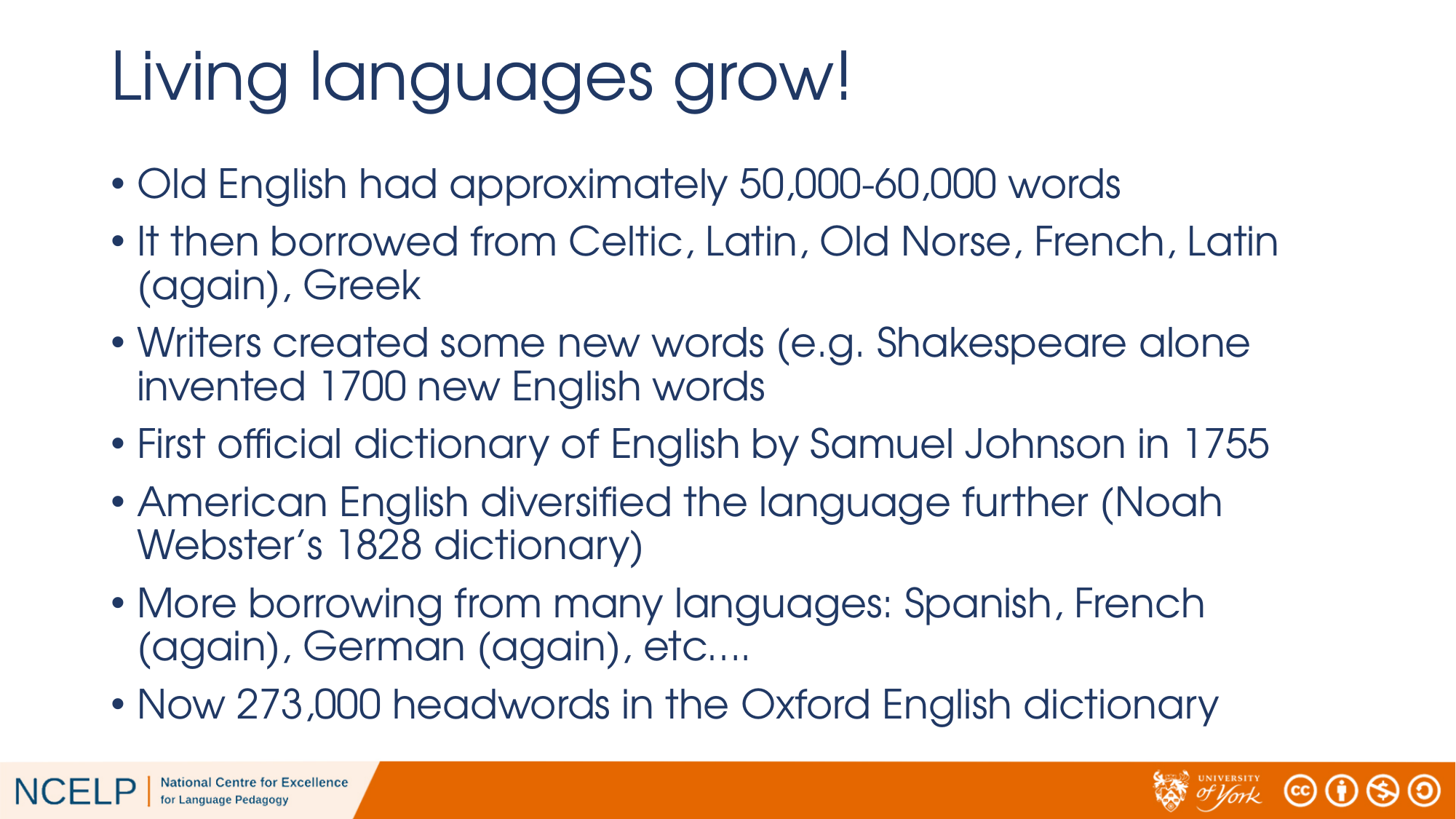

# Living languages grow!
Old English had approximately 50,000-60,000 words
It then borrowed from Celtic, Latin, Old Norse, French, Latin (again), Greek
Writers created some new words (e.g. Shakespeare alone invented 1700 new English words
First official dictionary of English by Samuel Johnson in 1755
American English diversified the language further (Noah Webster’s 1828 dictionary)
More borrowing from many languages: Spanish, French (again), German (again), etc….
Now 273,000 headwords in the Oxford English dictionary